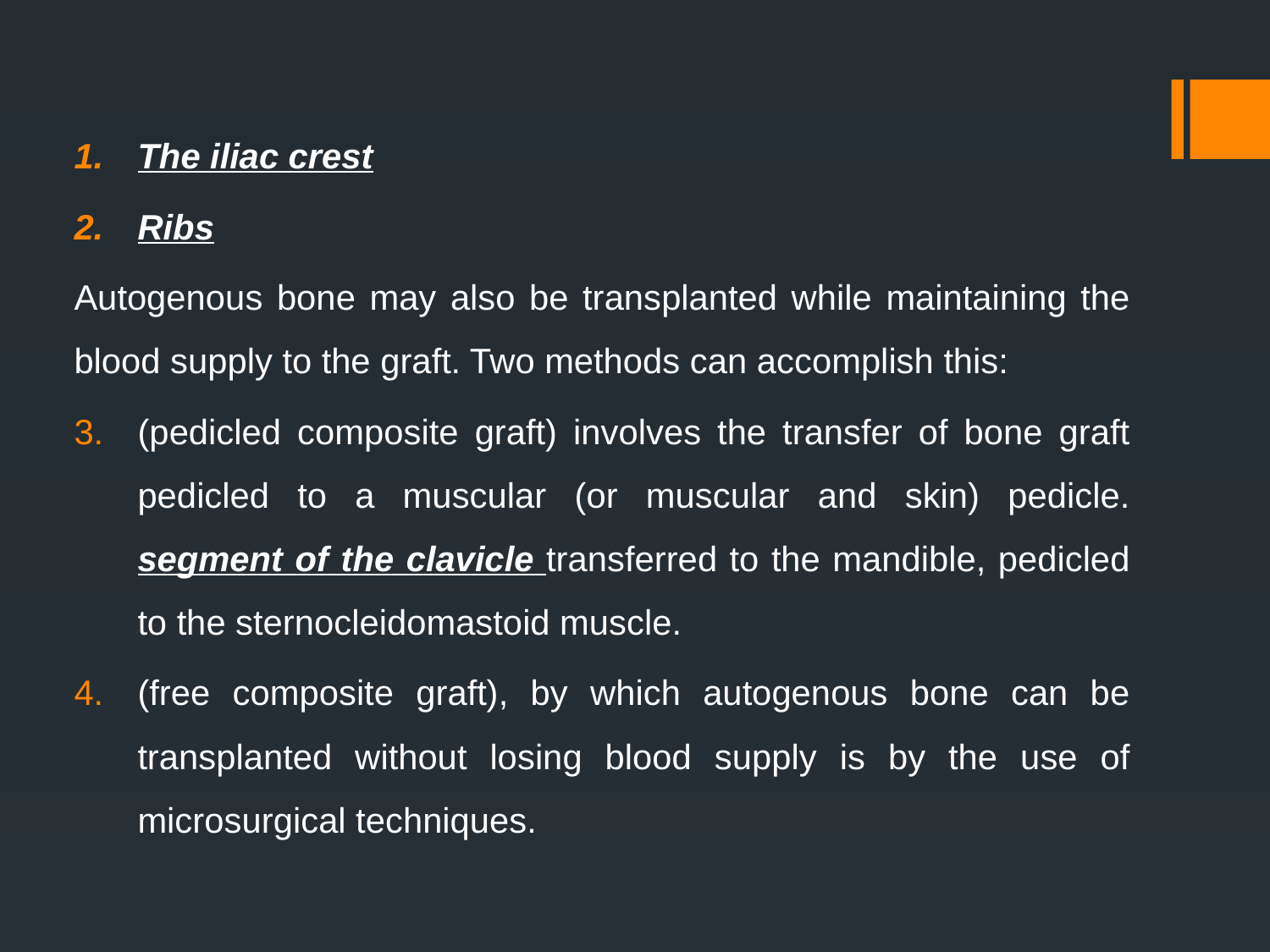

The iliac crest
Ribs
Autogenous bone may also be transplanted while maintaining the blood supply to the graft. Two methods can accomplish this:
(pedicled composite graft) involves the transfer of bone graft pedicled to a muscular (or muscular and skin) pedicle. segment of the clavicle transferred to the mandible, pedicled to the sternocleidomastoid muscle.
(free composite graft), by which autogenous bone can be transplanted without losing blood supply is by the use of microsurgical techniques.